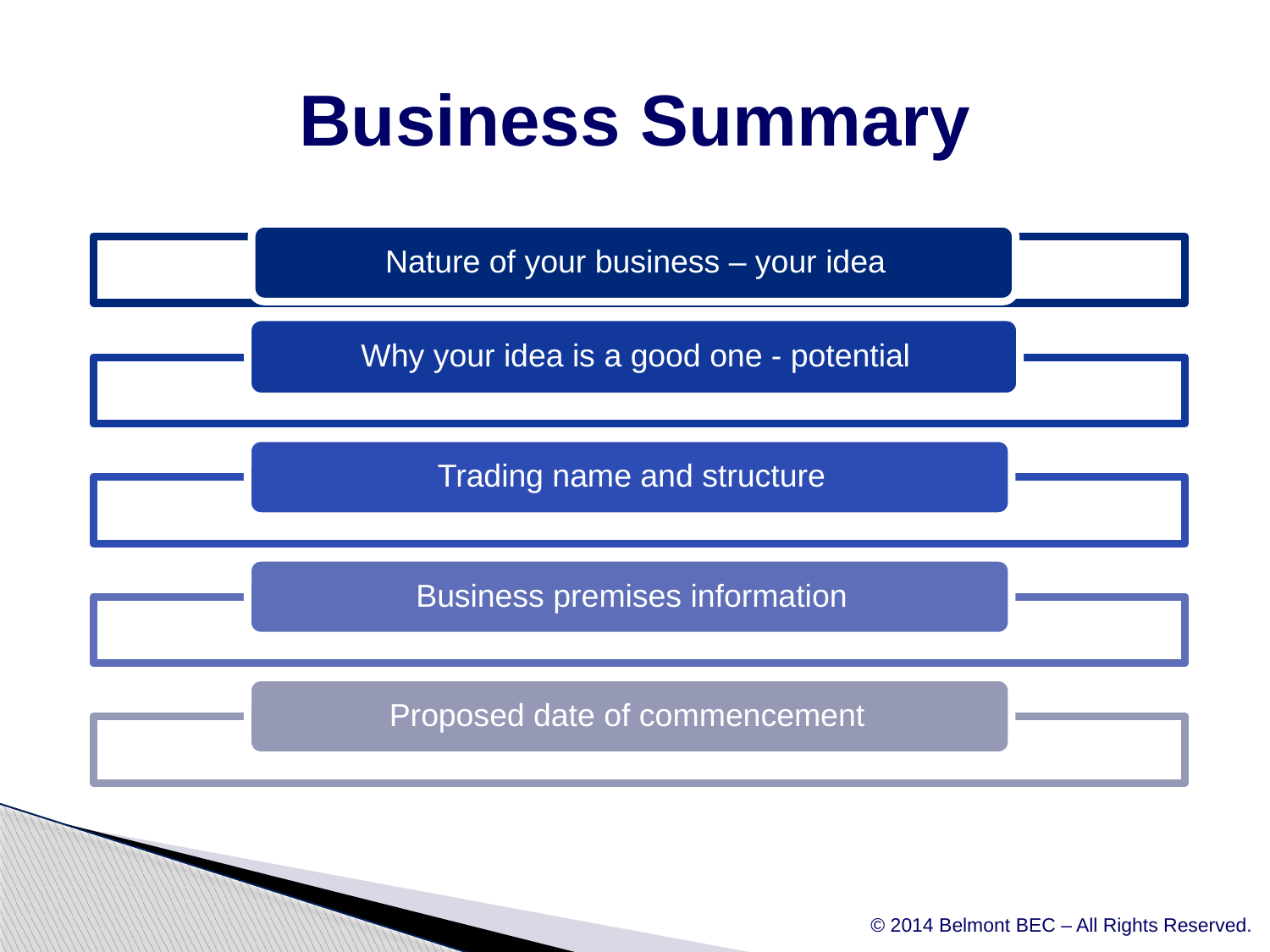

# Business Summary
Nature of your business – your idea
Why your idea is a good one - potential
Trading name and structure
Business premises information
Proposed date of commencement